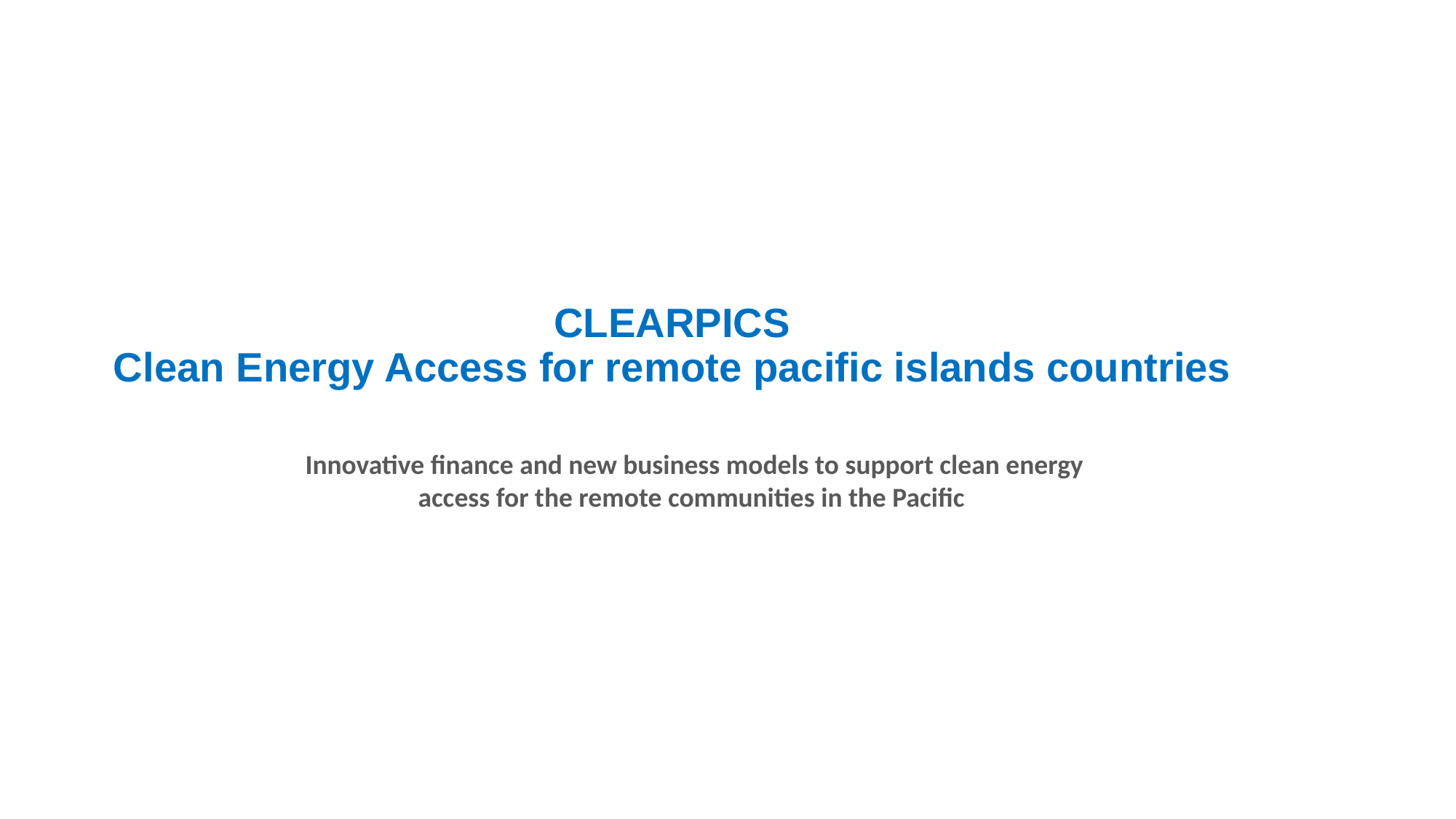

# CLEARPICS Clean Energy Access for remote pacific islands countries
Innovative finance and new business models to support clean energy access for the remote communities in the Pacific
Akuila Tawake
GEM Division
SPC